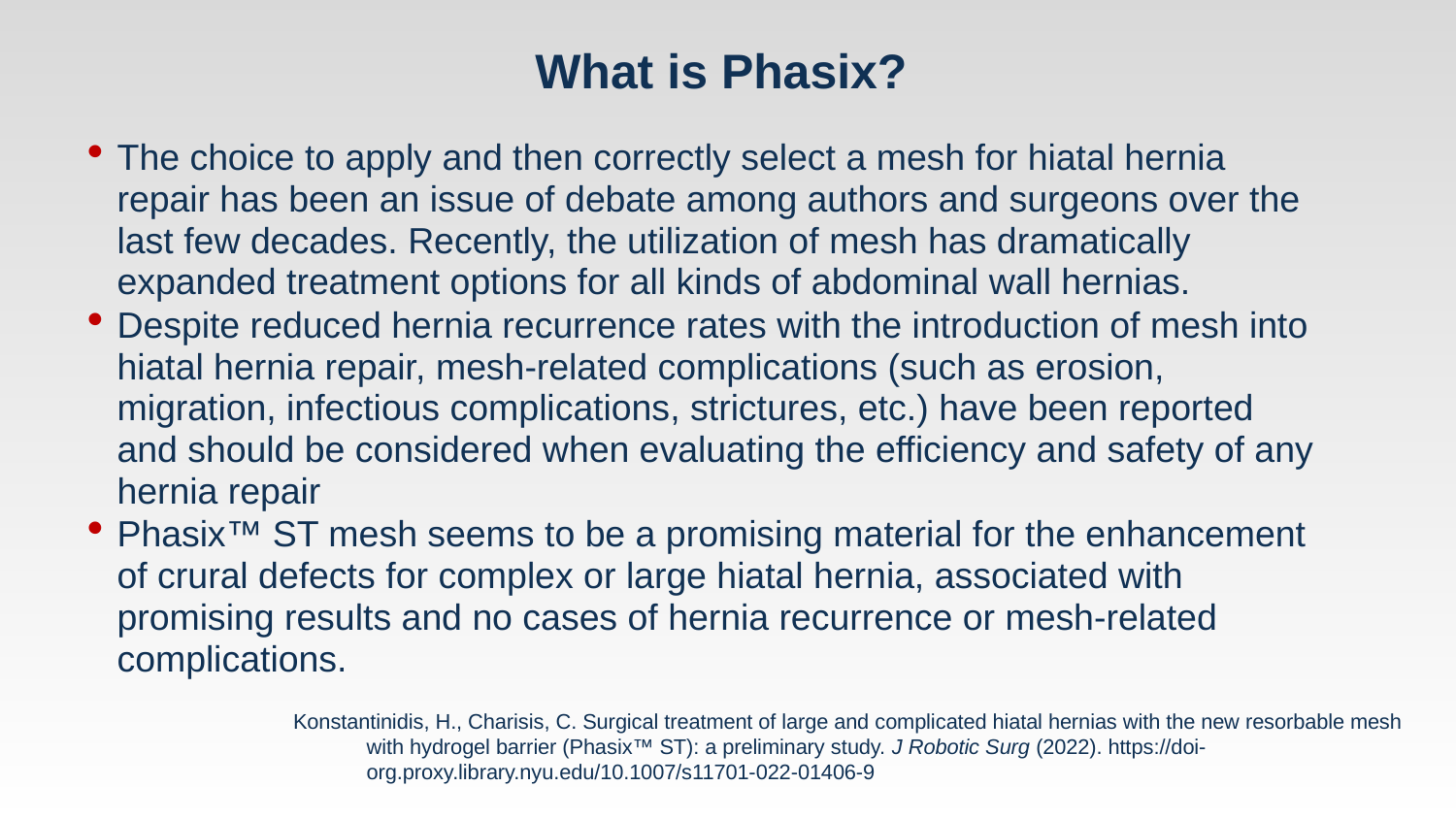

# What is Phasix?
The choice to apply and then correctly select a mesh for hiatal hernia repair has been an issue of debate among authors and surgeons over the last few decades. Recently, the utilization of mesh has dramatically expanded treatment options for all kinds of abdominal wall hernias.
Despite reduced hernia recurrence rates with the introduction of mesh into hiatal hernia repair, mesh-related complications (such as erosion, migration, infectious complications, strictures, etc.) have been reported and should be considered when evaluating the efficiency and safety of any hernia repair
Phasix™ ST mesh seems to be a promising material for the enhancement of crural defects for complex or large hiatal hernia, associated with promising results and no cases of hernia recurrence or mesh-related complications.
Konstantinidis, H., Charisis, C. Surgical treatment of large and complicated hiatal hernias with the new resorbable mesh with hydrogel barrier (Phasix™ ST): a preliminary study. J Robotic Surg (2022). https://doi-org.proxy.library.nyu.edu/10.1007/s11701-022-01406-9